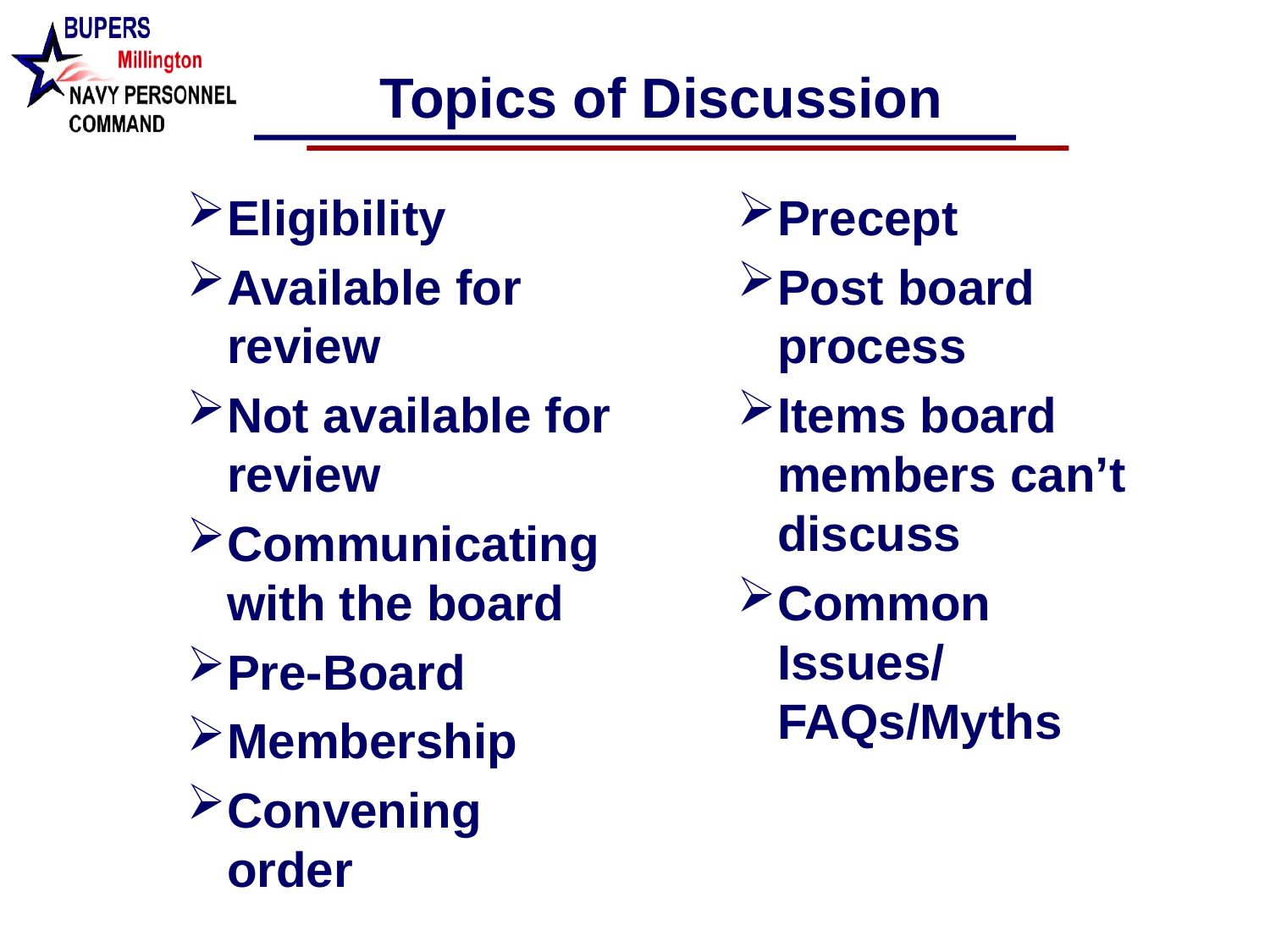

# Topics of Discussion
Eligibility
Available for review
Not available for review
Communicating with the board
Pre-Board
Membership
Convening order

Precept
Post board process
Items board members can’t discuss
Common Issues/ FAQs/Myths